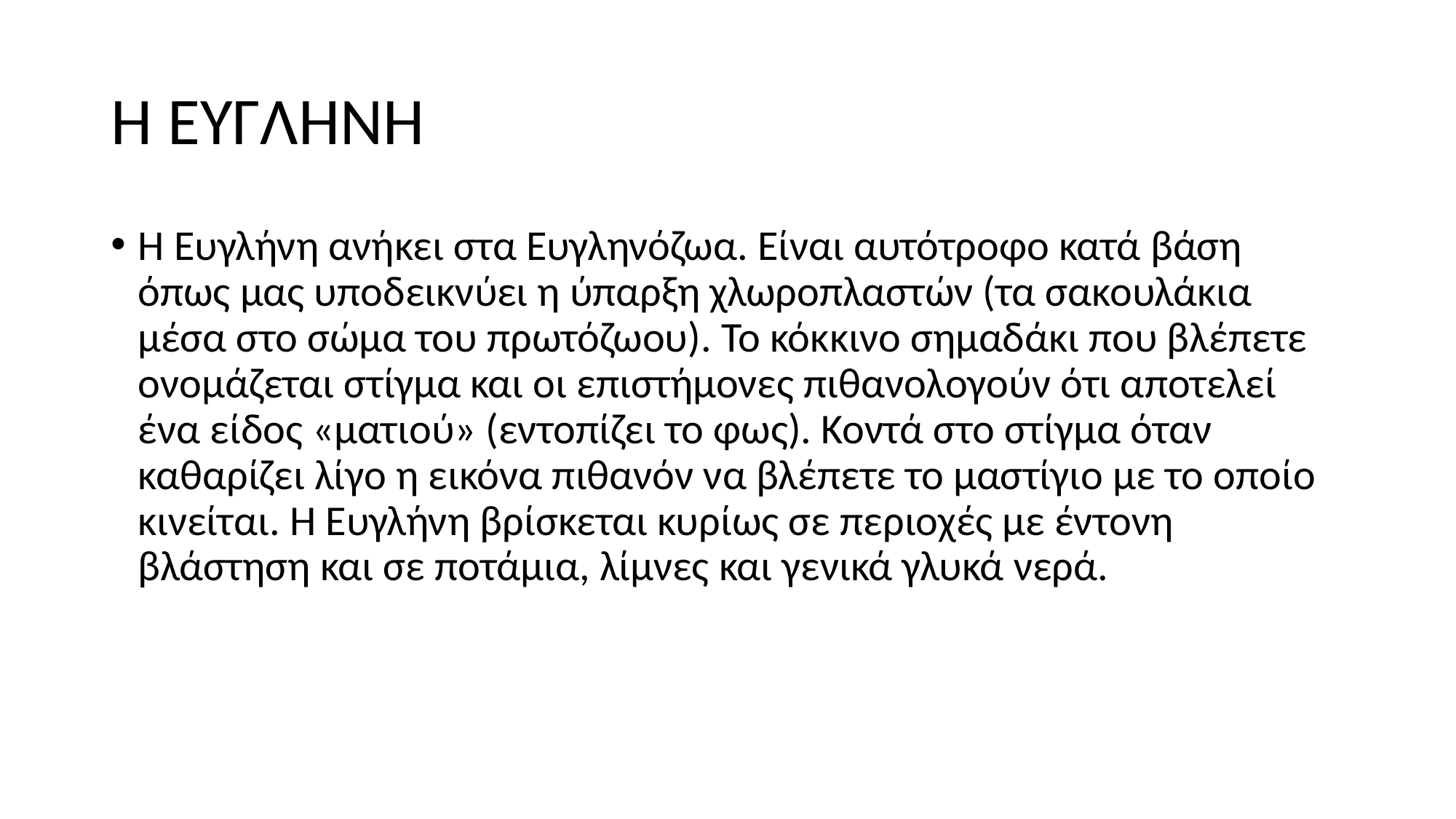

# Η ΕΥΓΛΗΝΗ
Η Ευγλήνη ανήκει στα Ευγληνόζωα. Είναι αυτότροφο κατά βάση όπως μας υποδεικνύει η ύπαρξη χλωροπλαστών (τα σακουλάκια μέσα στο σώμα του πρωτόζωου). Το κόκκινο σημαδάκι που βλέπετε ονομάζεται στίγμα και οι επιστήμονες πιθανολογούν ότι αποτελεί ένα είδος «ματιού» (εντοπίζει το φως). Κοντά στο στίγμα όταν καθαρίζει λίγο η εικόνα πιθανόν να βλέπετε το μαστίγιο με το οποίο κινείται. Η Ευγλήνη βρίσκεται κυρίως σε περιοχές με έντονη βλάστηση και σε ποτάμια, λίμνες και γενικά γλυκά νερά.